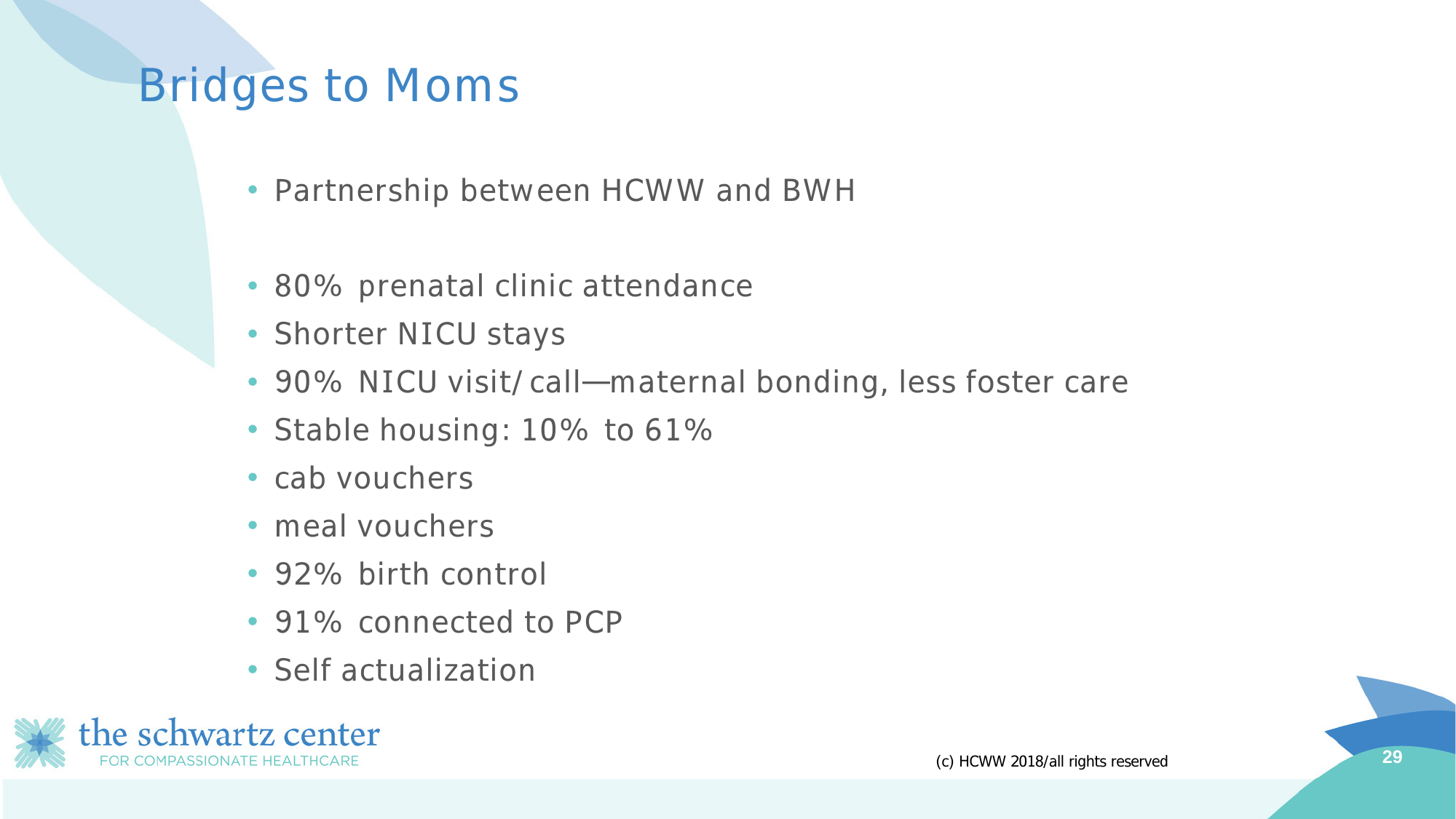

# Bridges to Moms
Partnership between HCWW and BWH

80% prenatal clinic attendance
Shorter NICU stays
90% NICU visit/call—maternal bonding, less foster care
Stable housing: 10% to 61%
cab vouchers
meal vouchers
92% birth control
91% connected to PCP
Self actualization
(c) HCWW 2018/all rights reserved